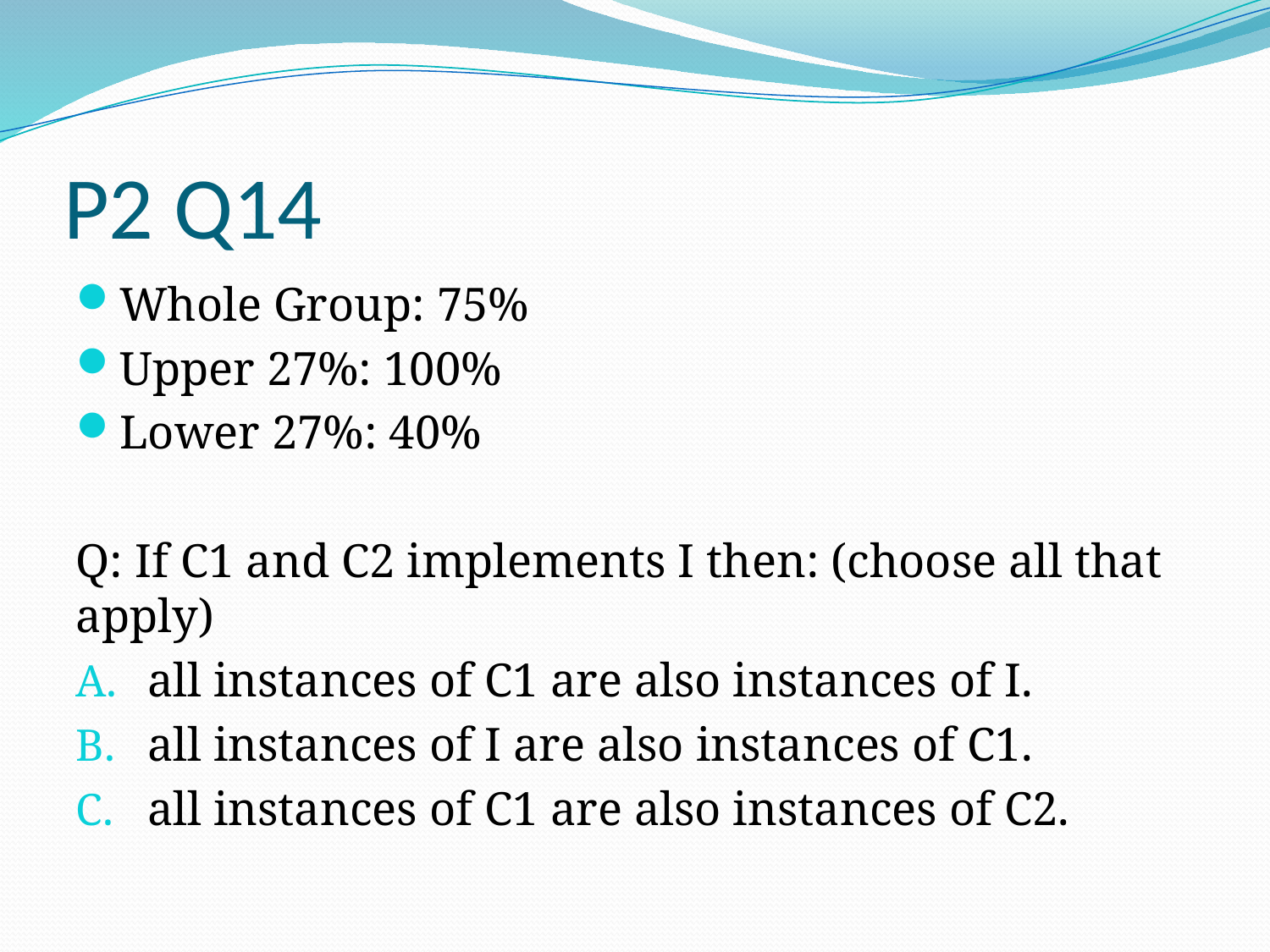

# P2 Q14
Whole Group: 75%
Upper 27%: 100%
Lower 27%: 40%

Q: If C1 and C2 implements I then: (choose all that apply)
all instances of C1 are also instances of I.
all instances of I are also instances of C1.
all instances of C1 are also instances of C2.